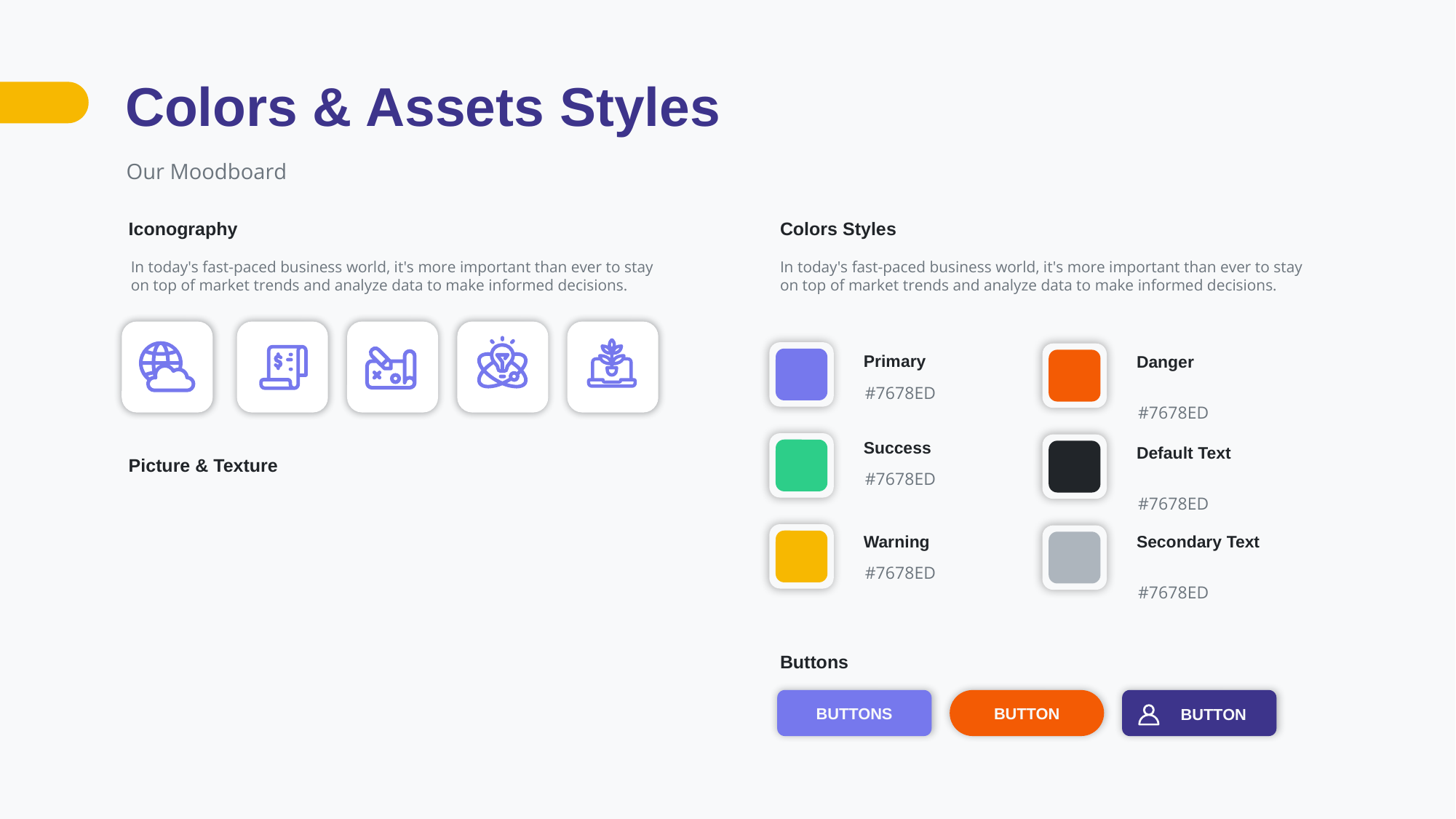

Colors & Assets Styles
Our Moodboard
Iconography
Colors Styles
In today's fast-paced business world, it's more important than ever to stay on top of market trends and analyze data to make informed decisions.
In today's fast-paced business world, it's more important than ever to stay on top of market trends and analyze data to make informed decisions.

Primary
Danger

#7678ED
#7678ED
Success

Default Text
Picture & Texture
#7678ED
#7678ED

Warning
Secondary Text
#7678ED
#7678ED

Buttons
BUTTONS
BUTTON

BUTTON